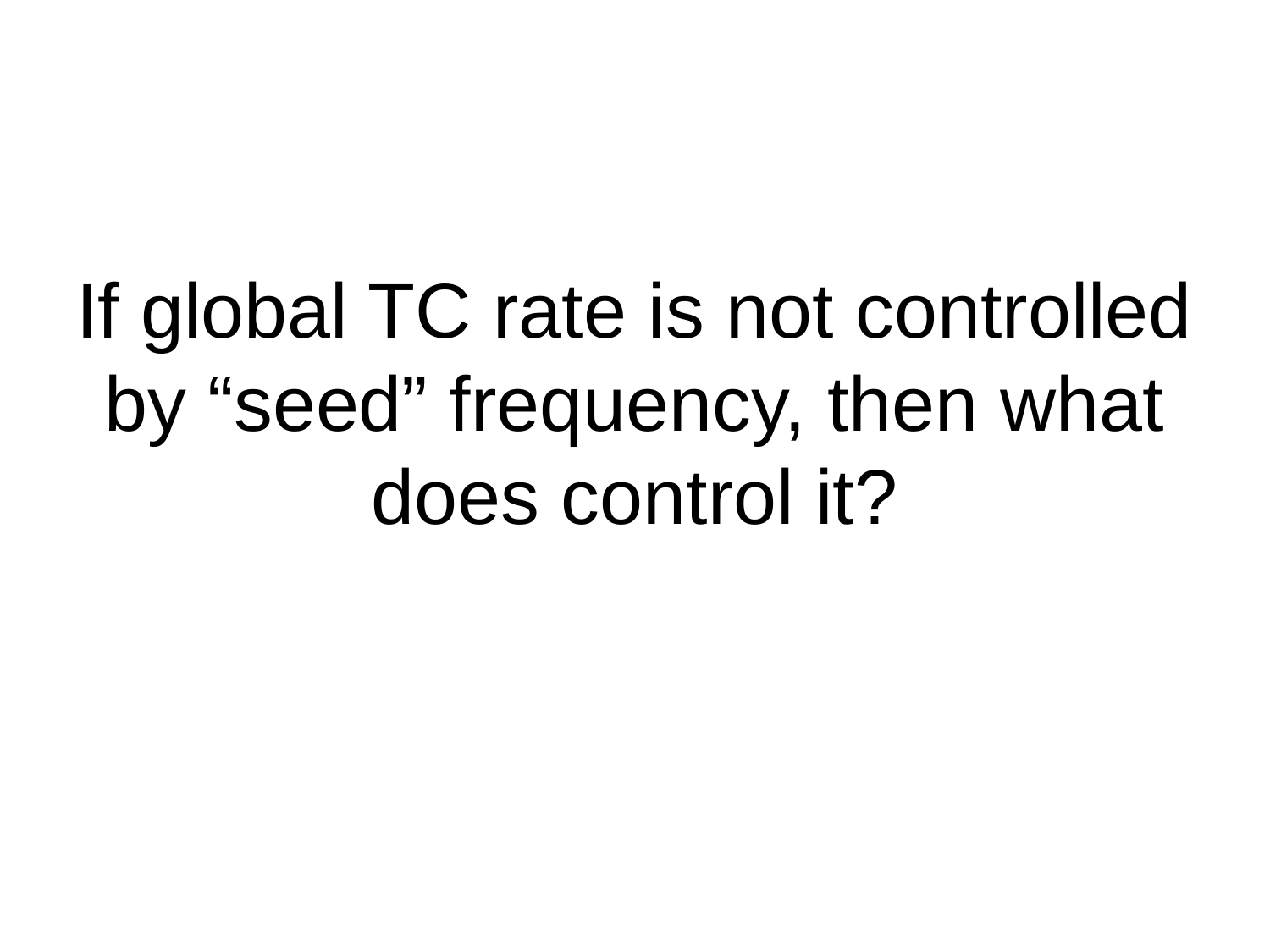

# If global TC rate is not controlled by “seed” frequency, then what does control it?